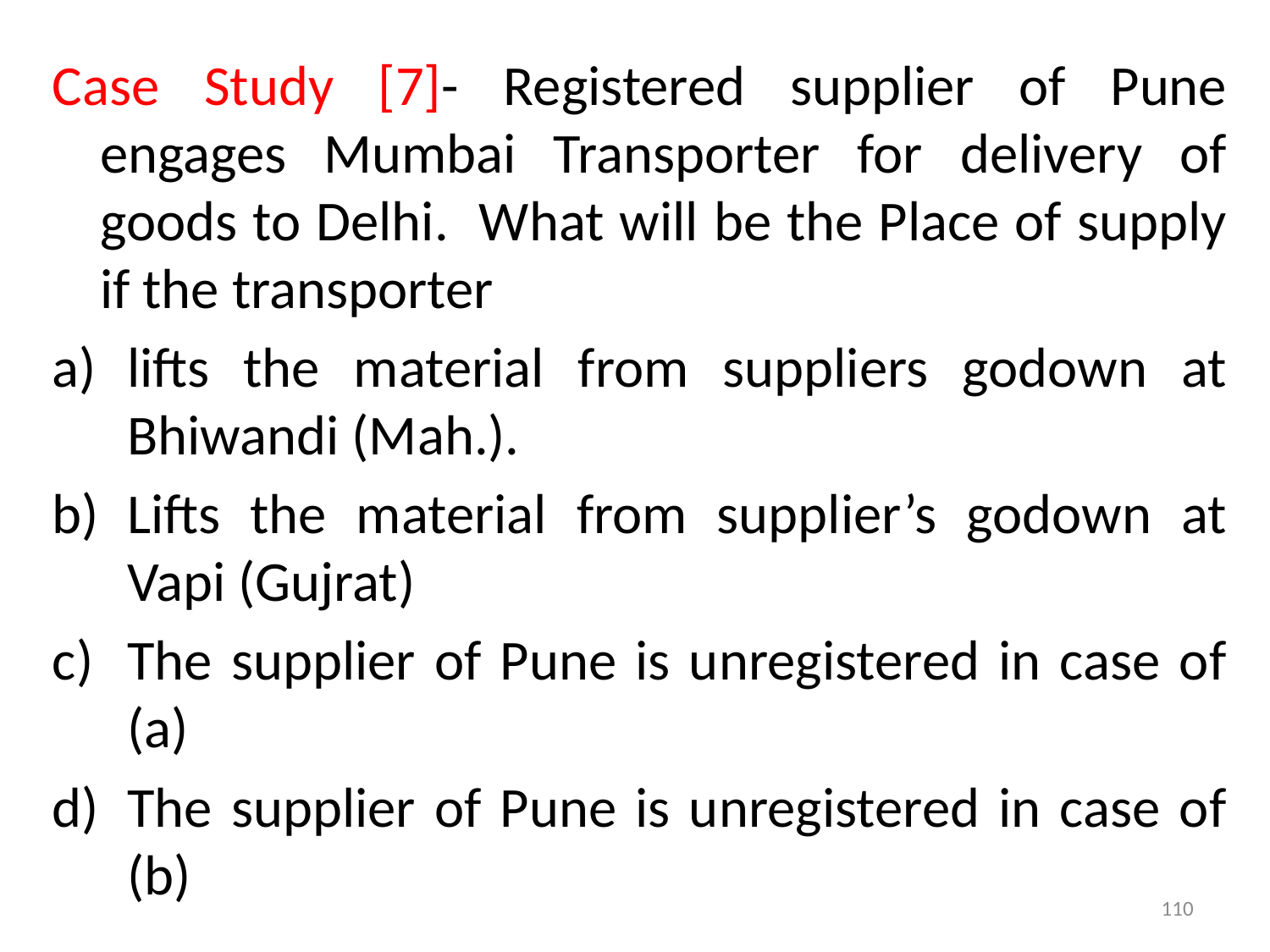

Case Study [7]- Registered supplier of Pune engages Mumbai Transporter for delivery of goods to Delhi.  What will be the Place of supply if the transporter
lifts the material from suppliers godown at Bhiwandi (Mah.).
Lifts the material from supplier’s godown at Vapi (Gujrat)
The supplier of Pune is unregistered in case of (a)
The supplier of Pune is unregistered in case of (b)
110